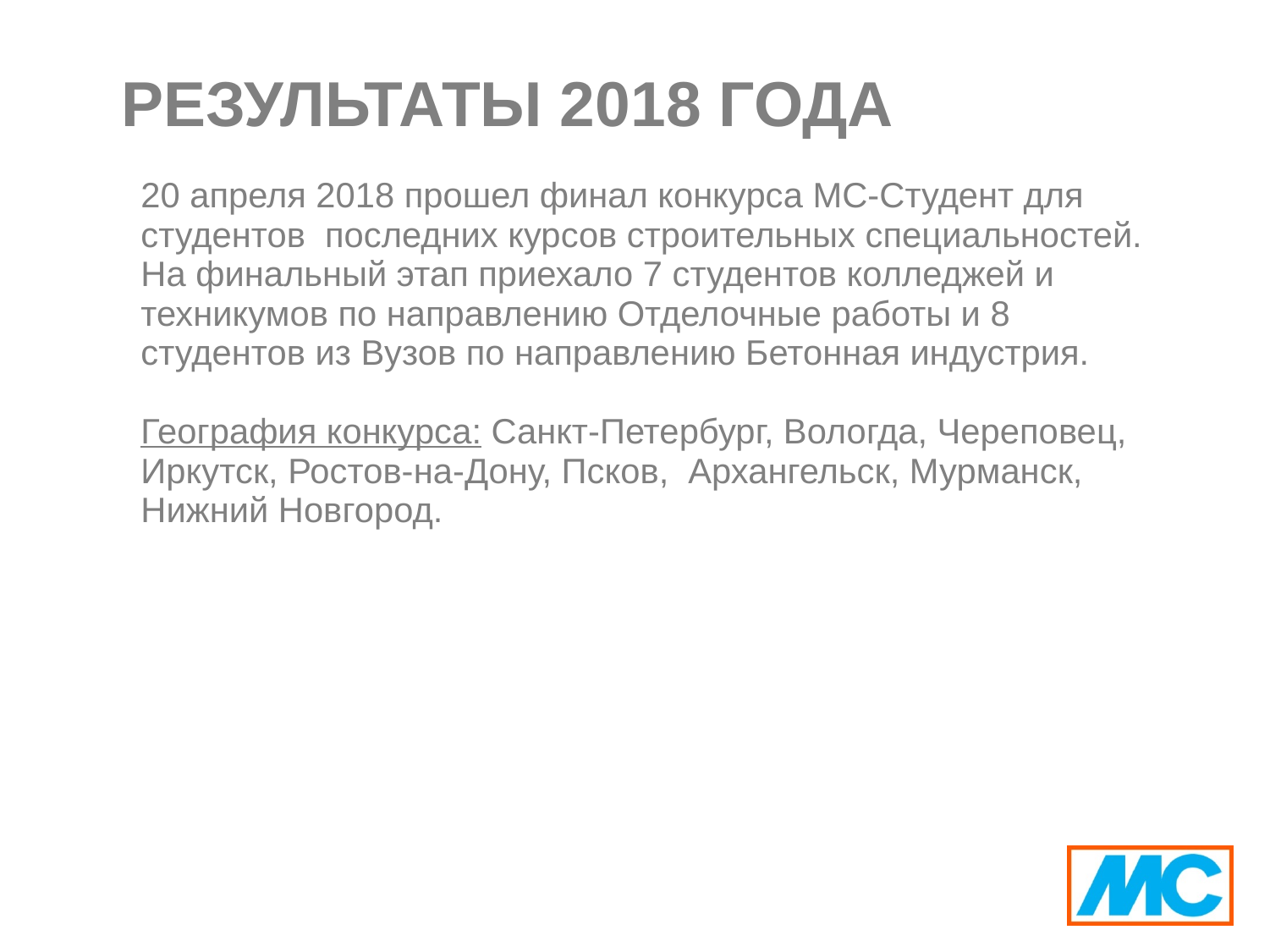

# РЕЗУЛЬТАТЫ 2018 ГОДА
| 20 апреля 2018 прошел финал конкурса МС-Студент для студентов  последних курсов строительных специальностей. На финальный этап приехало 7 студентов колледжей и техникумов по направлению Отделочные работы и 8 студентов из Вузов по направлению Бетонная индустрия. География конкурса: Санкт-Петербург, Вологда, Череповец, Иркутск, Ростов-на-Дону, Псков,  Архангельск, Мурманск, Нижний Новгород. |
| --- |